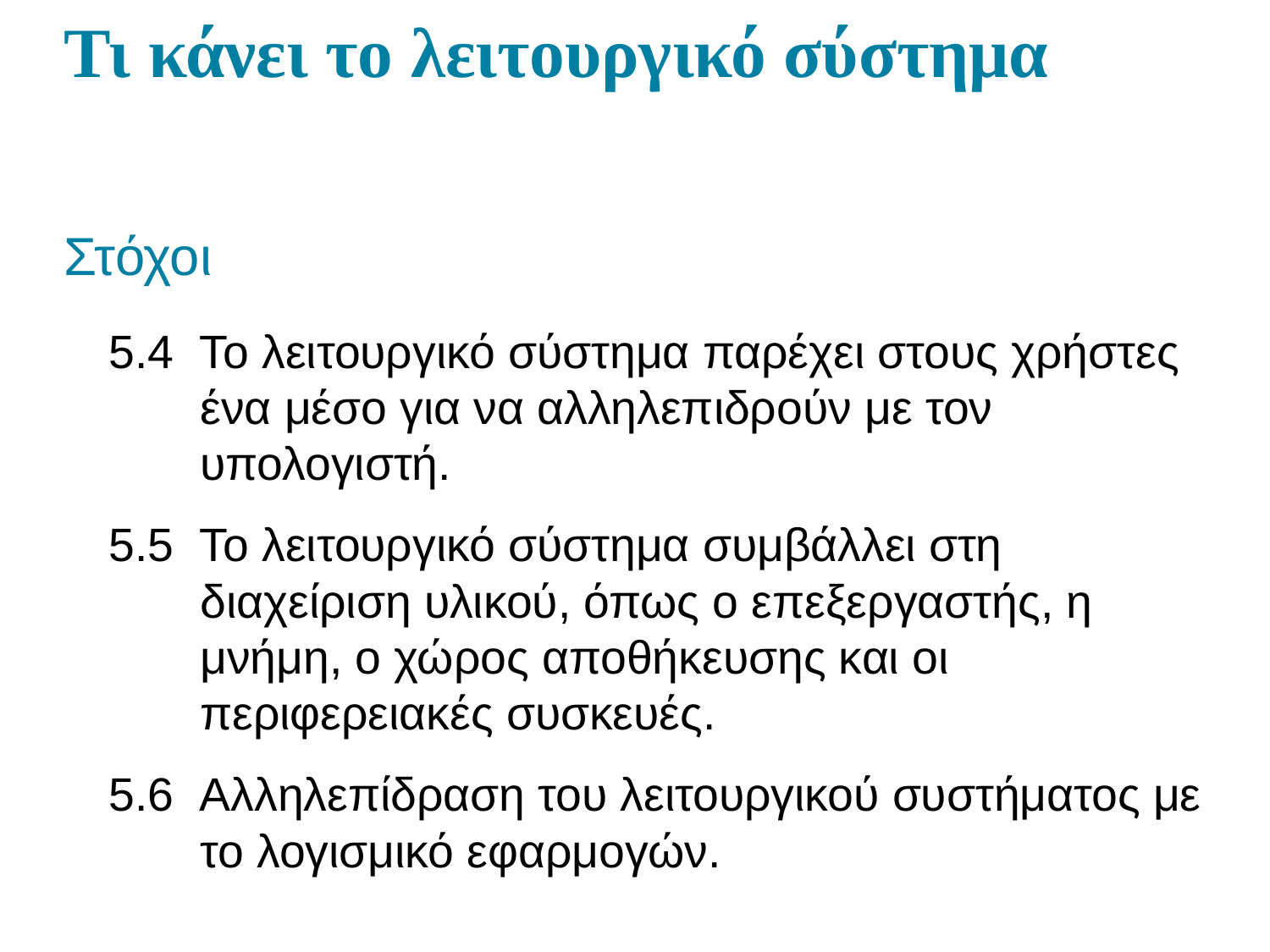

# Τι κάνει το λειτουργικό σύστημα
Στόχοι
5.4  Το λειτουργικό σύστημα παρέχει στους χρήστες ένα μέσο για να αλληλεπιδρούν με τον υπολογιστή.
5.5  Το λειτουργικό σύστημα συμβάλλει στη διαχείριση υλικού, όπως ο επεξεργαστής, η μνήμη, ο χώρος αποθήκευσης και οι περιφερειακές συσκευές.
5.6  Αλληλεπίδραση του λειτουργικού συστήματος με το λογισμικό εφαρμογών.